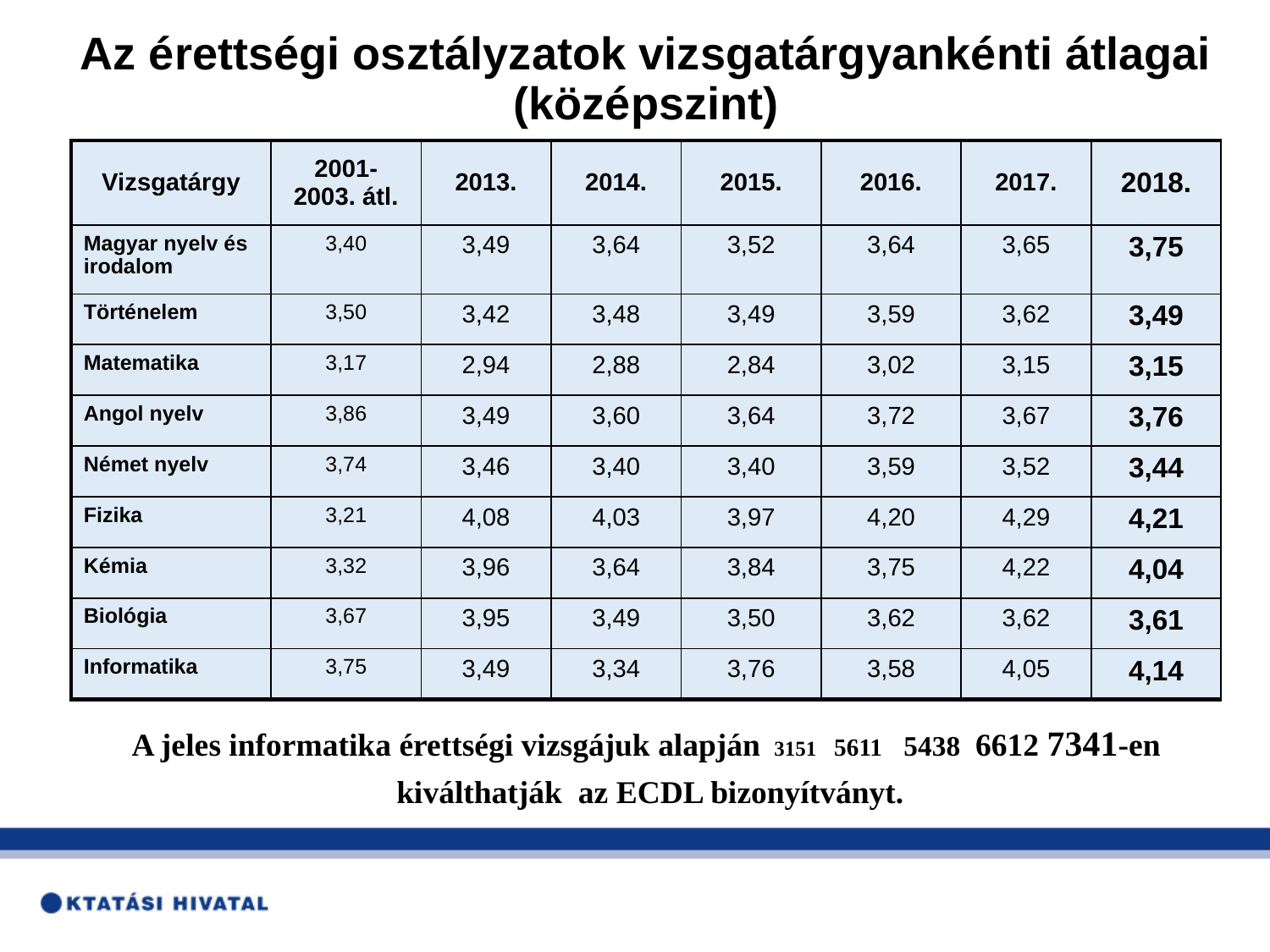

# Az érettségi osztályzatok vizsgatárgyankénti átlagai (középszint)
| Vizsgatárgy | 2001-2003. átl. | 2013. | 2014. | 2015. | 2016. | 2017. | 2018. |
| --- | --- | --- | --- | --- | --- | --- | --- |
| Magyar nyelv és irodalom | 3,40 | 3,49 | 3,64 | 3,52 | 3,64 | 3,65 | 3,75 |
| Történelem | 3,50 | 3,42 | 3,48 | 3,49 | 3,59 | 3,62 | 3,49 |
| Matematika | 3,17 | 2,94 | 2,88 | 2,84 | 3,02 | 3,15 | 3,15 |
| Angol nyelv | 3,86 | 3,49 | 3,60 | 3,64 | 3,72 | 3,67 | 3,76 |
| Német nyelv | 3,74 | 3,46 | 3,40 | 3,40 | 3,59 | 3,52 | 3,44 |
| Fizika | 3,21 | 4,08 | 4,03 | 3,97 | 4,20 | 4,29 | 4,21 |
| Kémia | 3,32 | 3,96 | 3,64 | 3,84 | 3,75 | 4,22 | 4,04 |
| Biológia | 3,67 | 3,95 | 3,49 | 3,50 | 3,62 | 3,62 | 3,61 |
| Informatika | 3,75 | 3,49 | 3,34 | 3,76 | 3,58 | 4,05 | 4,14 |
A jeles informatika érettségi vizsgájuk alapján  3151   5611   5438  6612 7341-en
 kiválthatják  az ECDL bizonyítványt.